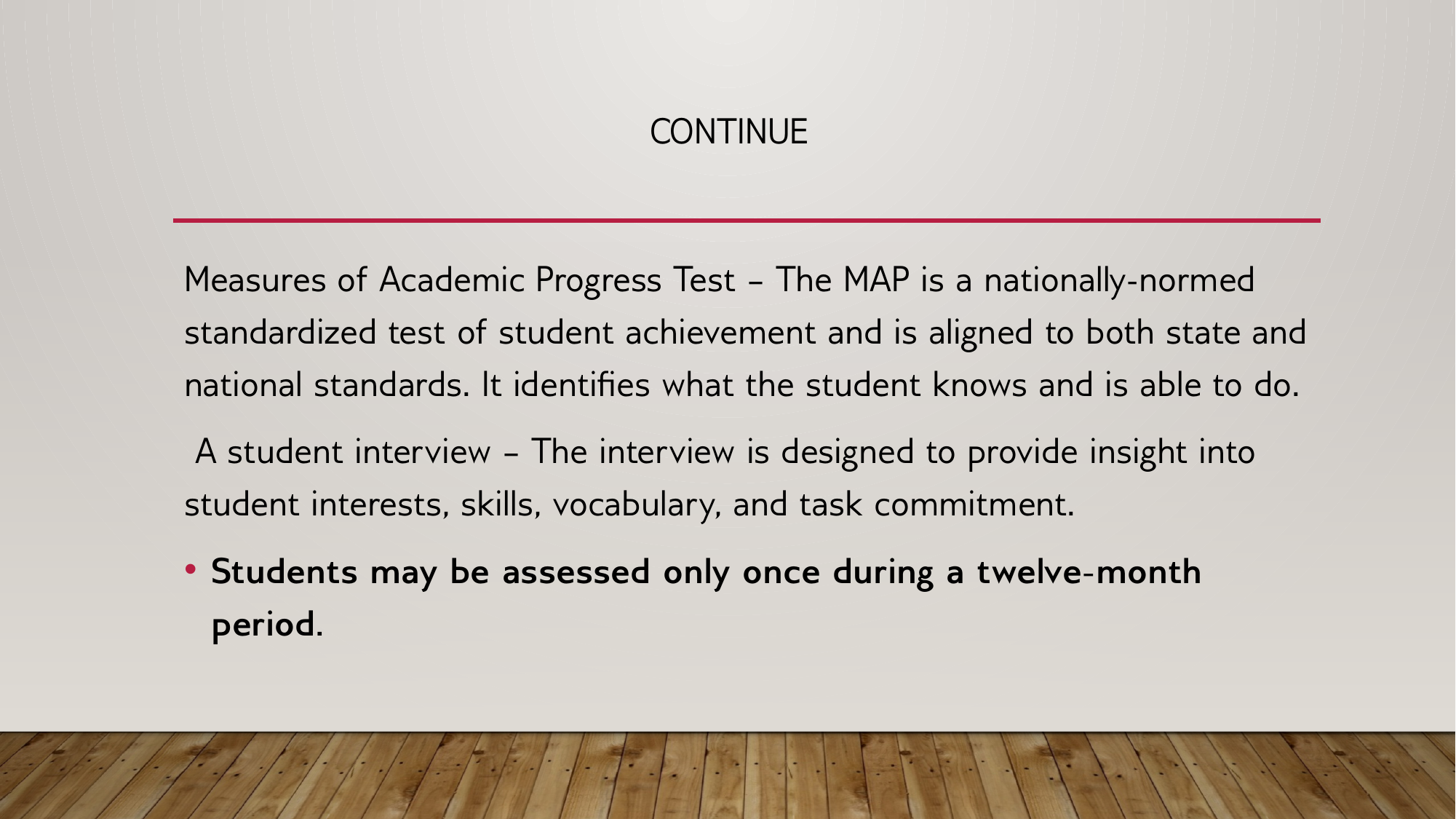

# Continue
Measures of Academic Progress Test – The MAP is a nationally-normed standardized test of student achievement and is aligned to both state and national standards. It identifies what the student knows and is able to do.
 A student interview – The interview is designed to provide insight into student interests, skills, vocabulary, and task commitment.
Students may be assessed only once during a twelve-month period.